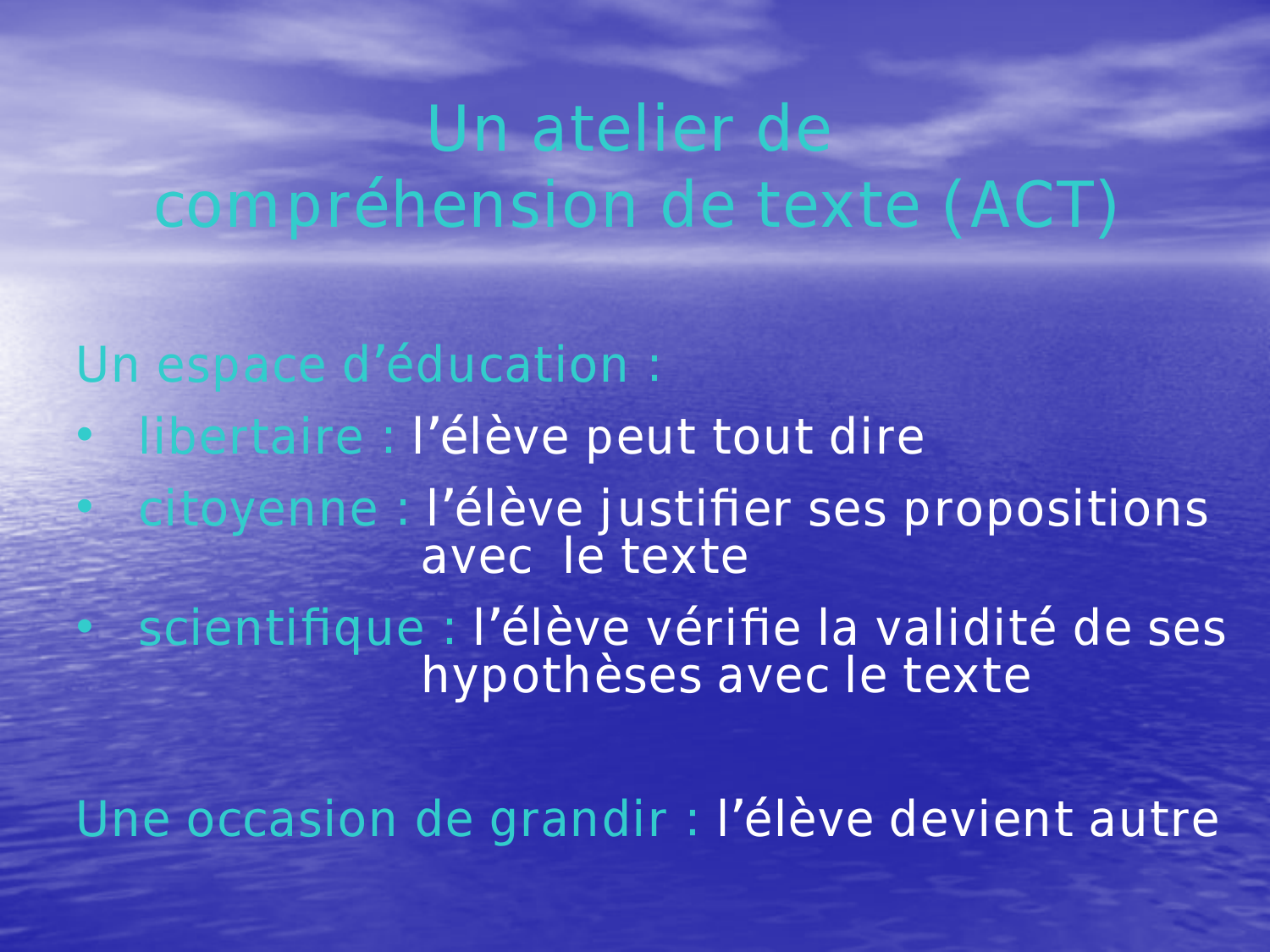

# Un atelier de compréhension de texte (ACT)

Un espace d’éducation :
libertaire : l’élève peut tout dire
citoyenne : l’élève justifier ses propositions 		  avec  le texte
scientifique : l’élève vérifie la validité de ses 		  hypothèses avec le texte

Une occasion de grandir : l’élève devient autre